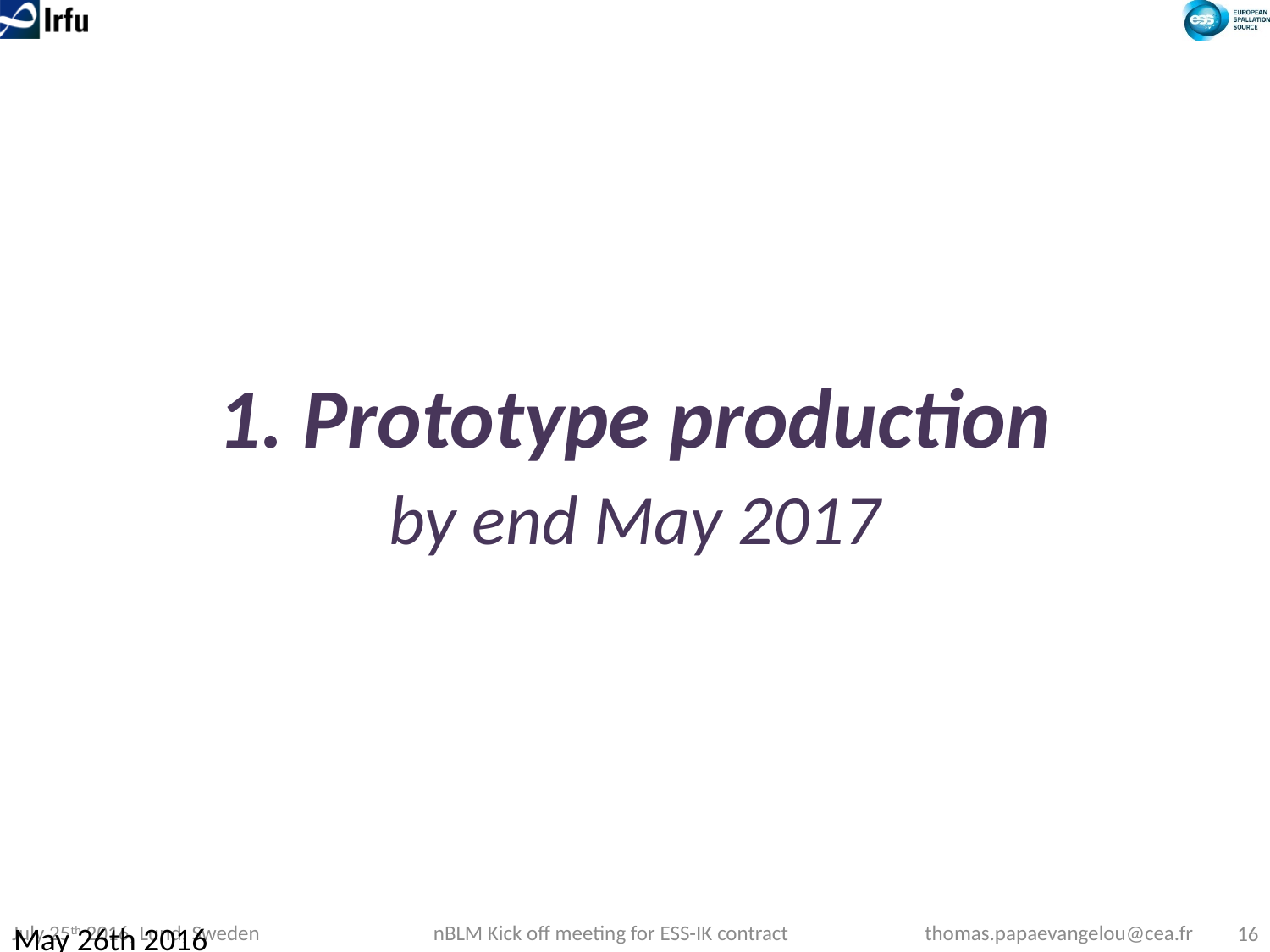

1. Prototype production
by end May 2017
May 26th 2016